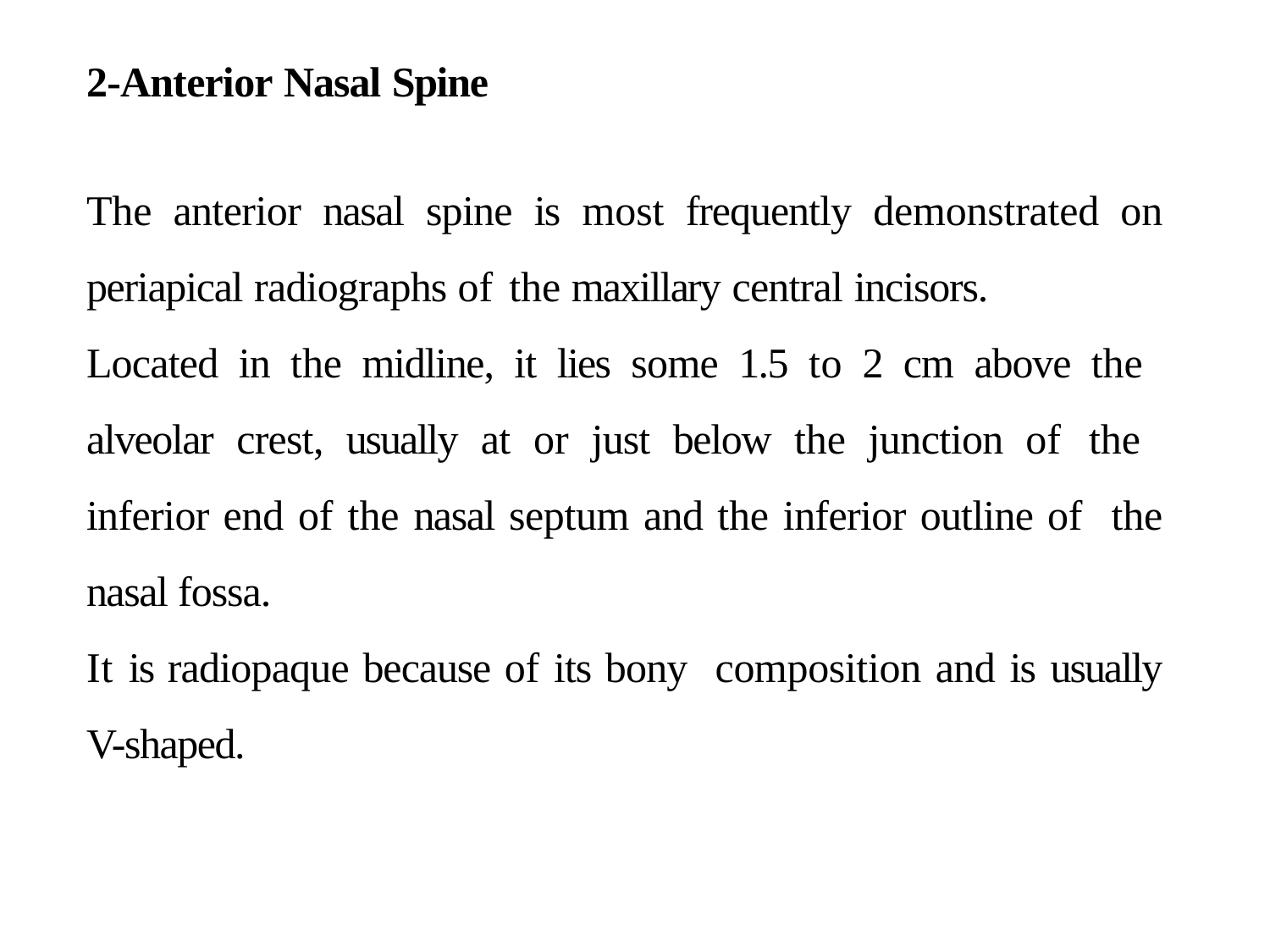

2-Anterior Nasal Spine

The anterior nasal spine is most frequently demonstrated on  periapical radiographs of the maxillary central incisors.
Located in the midline, it lies some 1.5 to 2 cm above the  alveolar crest, usually at or just below the junction of the  inferior end of the nasal septum and the inferior outline of  the nasal fossa.
It is radiopaque because of its bony  composition and is usually V-shaped.